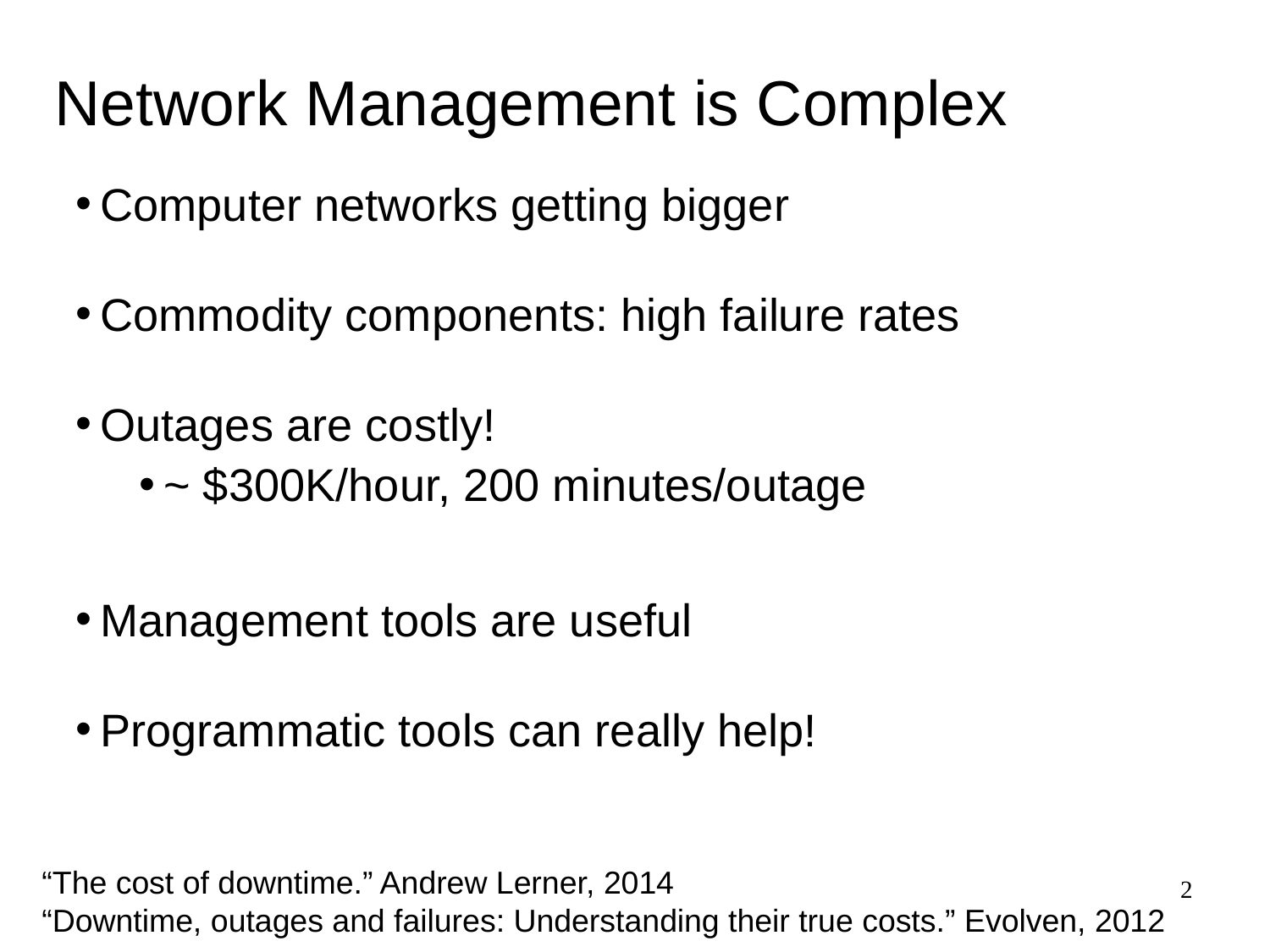

# Network Management is Complex
Computer networks getting bigger

Commodity components: high failure rates

Outages are costly!
~ $300K/hour, 200 minutes/outage

Management tools are useful

Programmatic tools can really help!

“The cost of downtime.” Andrew Lerner, 2014
“Downtime, outages and failures: Understanding their true costs.” Evolven, 2012

2